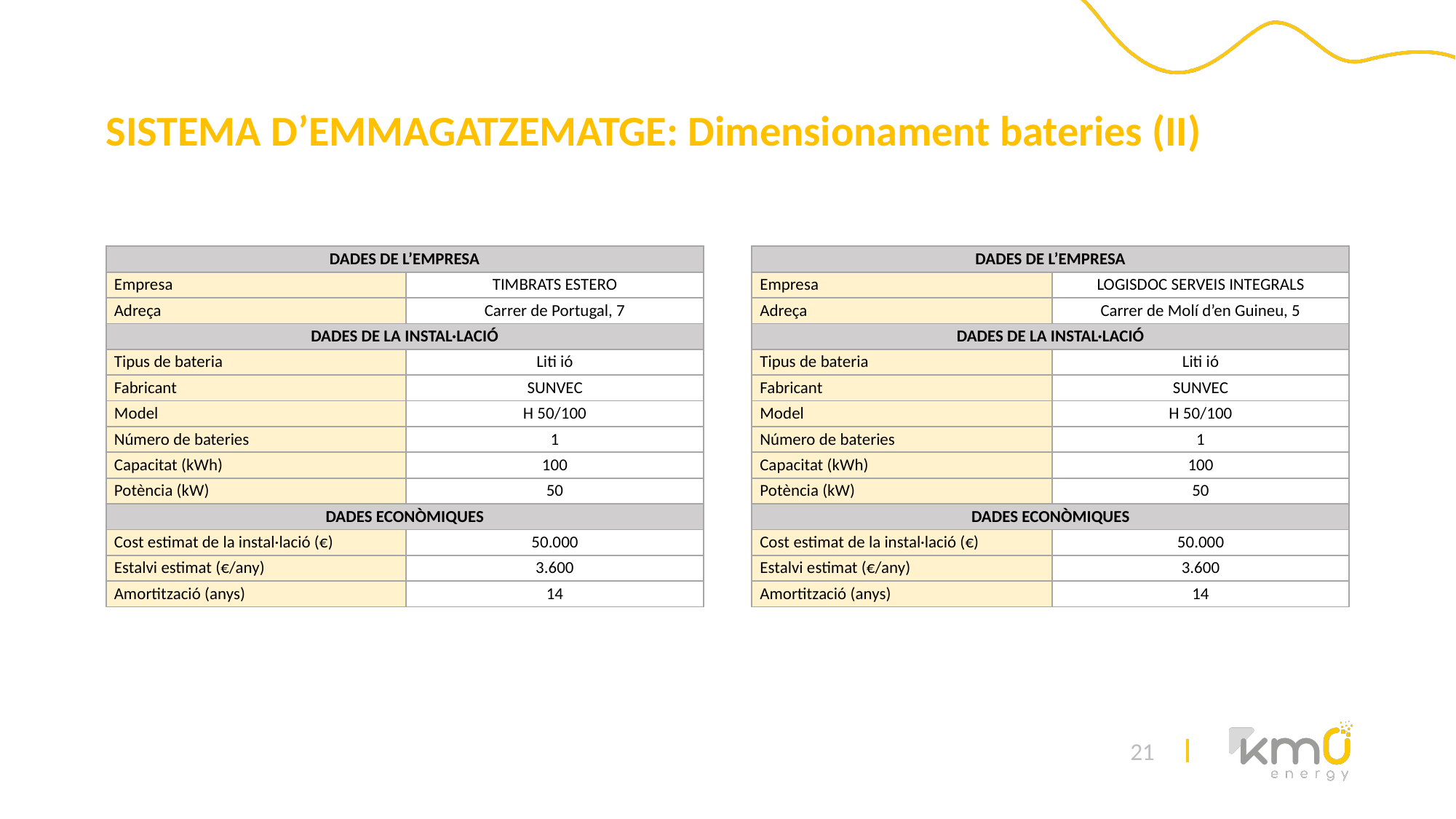

SISTEMA D’EMMAGATZEMATGE: Dimensionament bateries (II)
| DADES DE L’EMPRESA |  |
| --- | --- |
| Empresa | TIMBRATS ESTERO |
| Adreça | Carrer de Portugal, 7 |
| DADES DE LA INSTAL·LACIÓ |  |
| Tipus de bateria | Liti ió |
| Fabricant | SUNVEC |
| Model | H 50/100 |
| Número de bateries | 1 |
| Capacitat (kWh) | 100 |
| Potència (kW) | 50 |
| DADES ECONÒMIQUES |  |
| Cost estimat de la instal·lació (€) | 50.000 |
| Estalvi estimat (€/any) | 3.600 |
| Amortització (anys) | 14 |
| DADES DE L’EMPRESA |  |
| --- | --- |
| Empresa | LOGISDOC SERVEIS INTEGRALS |
| Adreça | Carrer de Molí d’en Guineu, 5 |
| DADES DE LA INSTAL·LACIÓ |  |
| Tipus de bateria | Liti ió |
| Fabricant | SUNVEC |
| Model | H 50/100 |
| Número de bateries | 1 |
| Capacitat (kWh) | 100 |
| Potència (kW) | 50 |
| DADES ECONÒMIQUES |  |
| Cost estimat de la instal·lació (€) | 50.000 |
| Estalvi estimat (€/any) | 3.600 |
| Amortització (anys) | 14 |